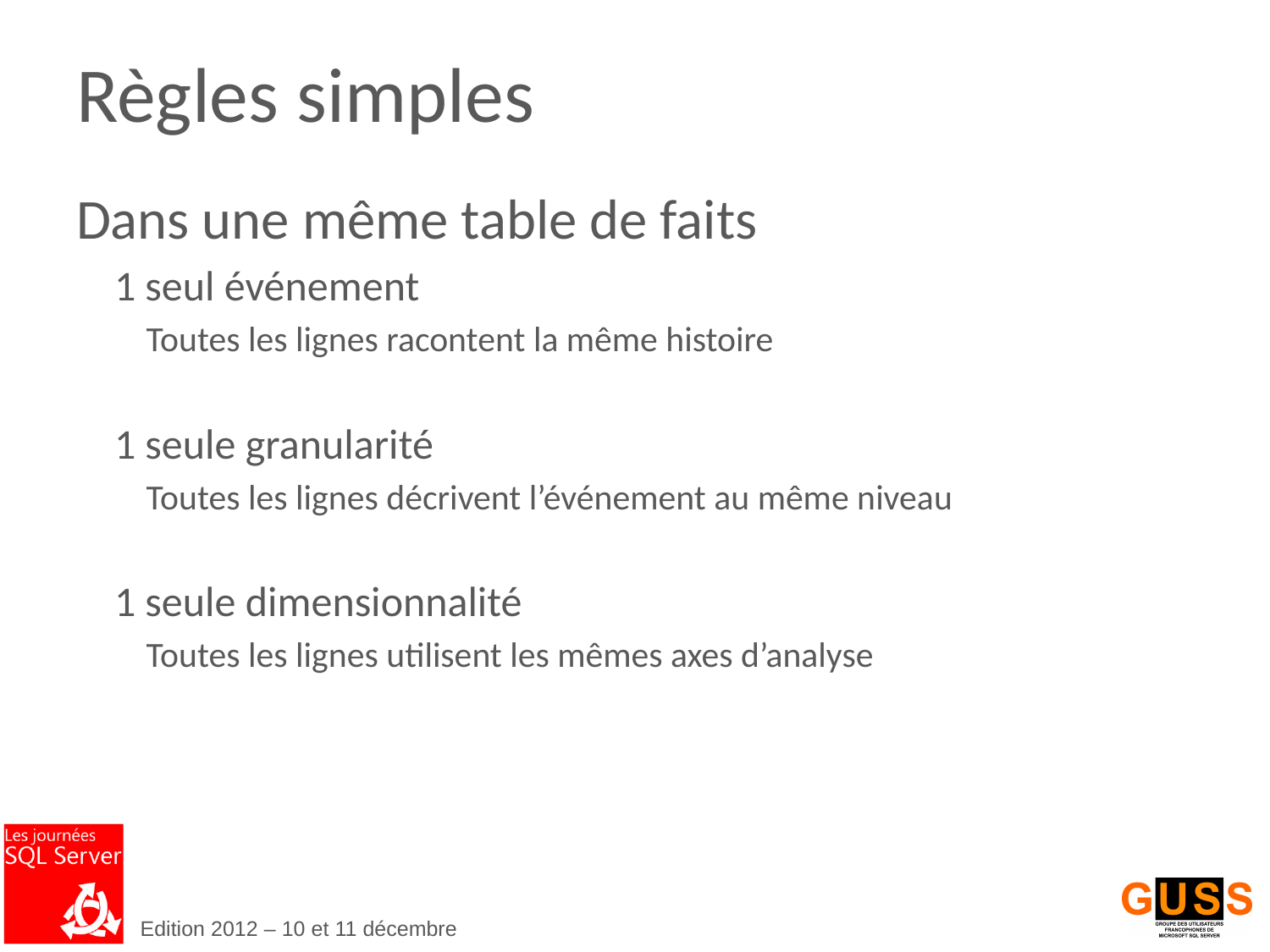

# Règles simples
Dans une même table de faits
1 seul événement
Toutes les lignes racontent la même histoire

1 seule granularité
Toutes les lignes décrivent l’événement au même niveau

1 seule dimensionnalité
Toutes les lignes utilisent les mêmes axes d’analyse